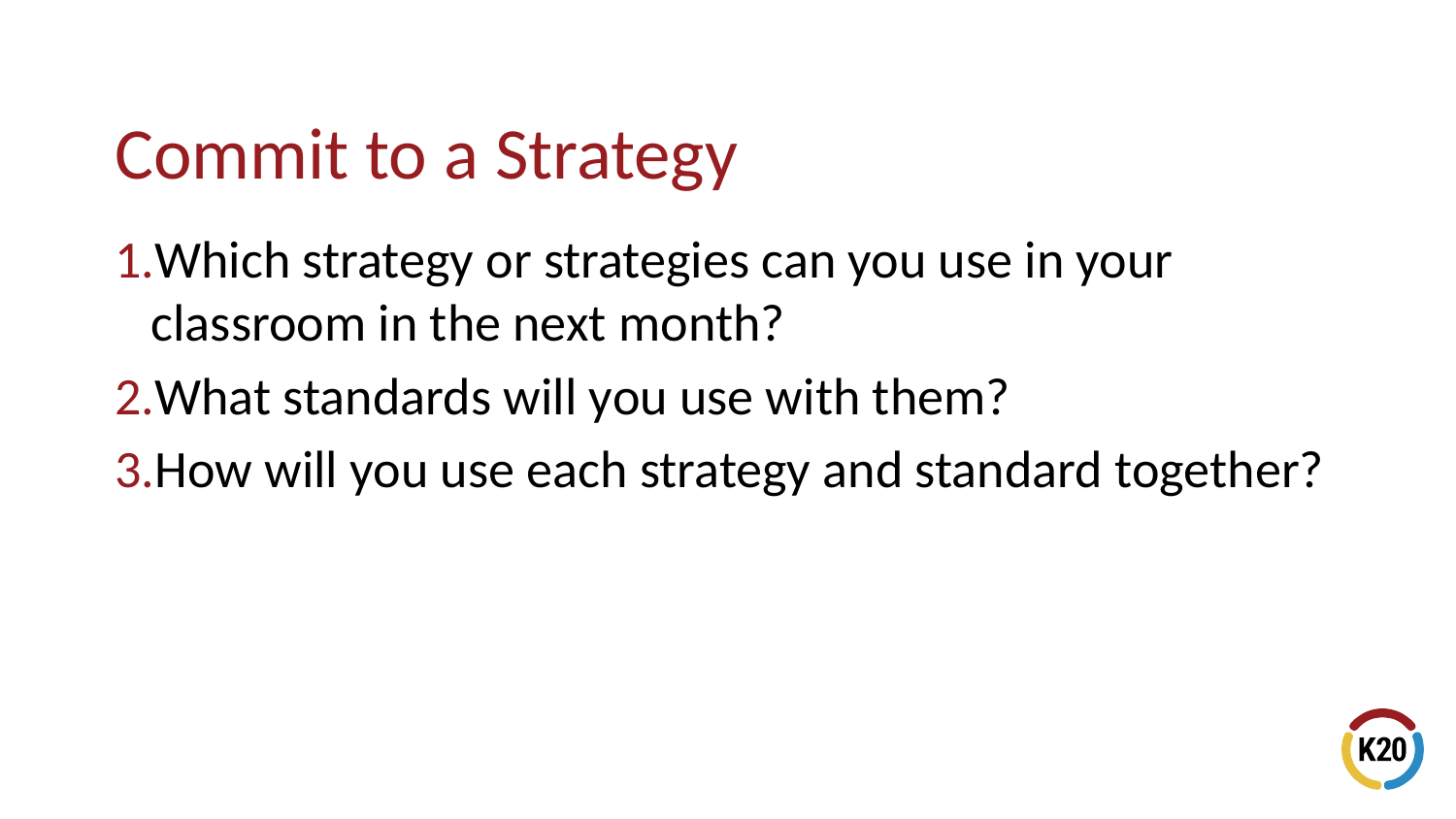

Which strategy or strategies can you use in your classroom in the next month?
What standards will you use with them?
How will you use each strategy and standard together?
# Commit to a Strategy